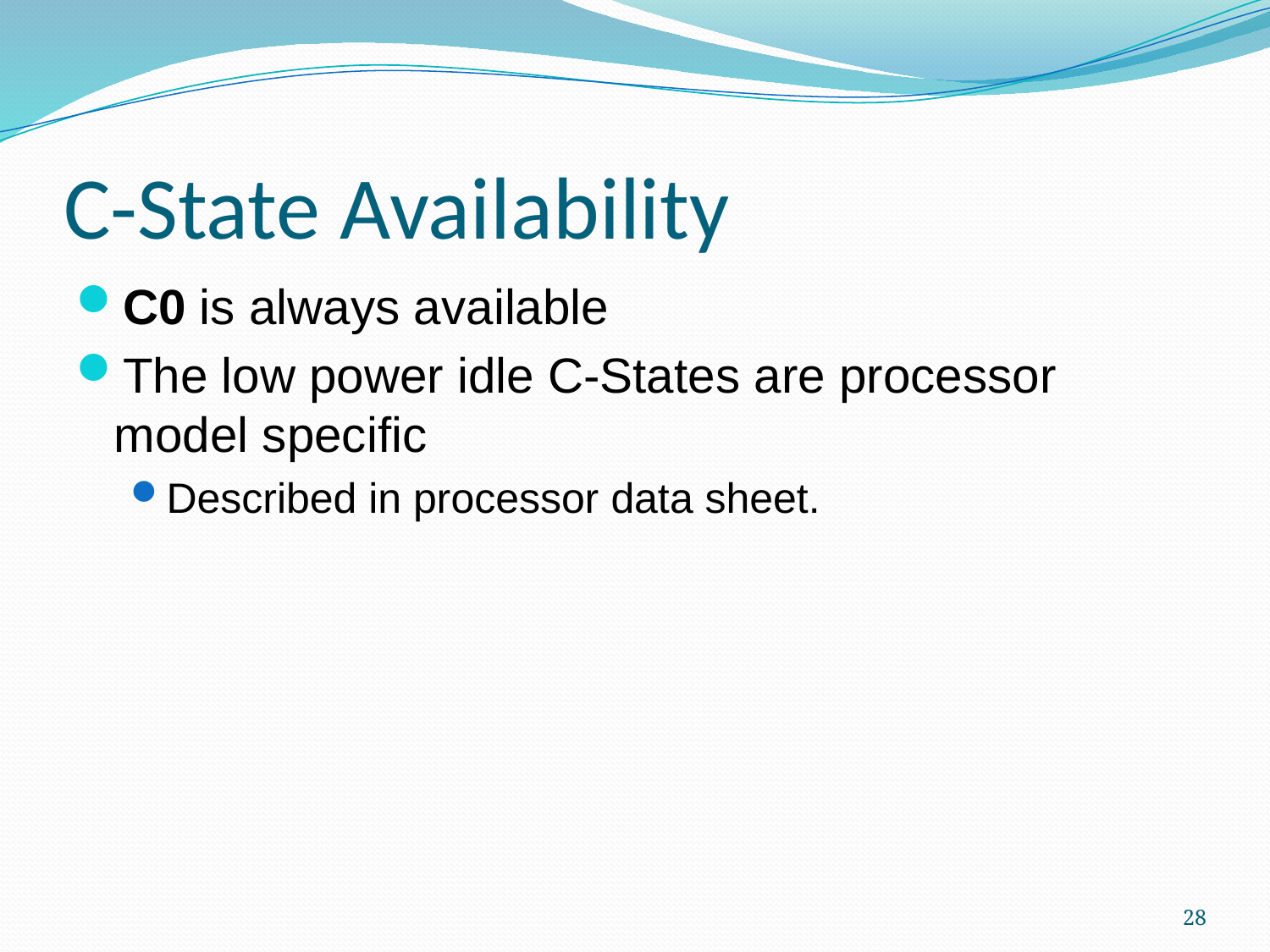

# C-State Availability
C0 is always available
The low power idle C-States are processor model specific
Described in processor data sheet.

28